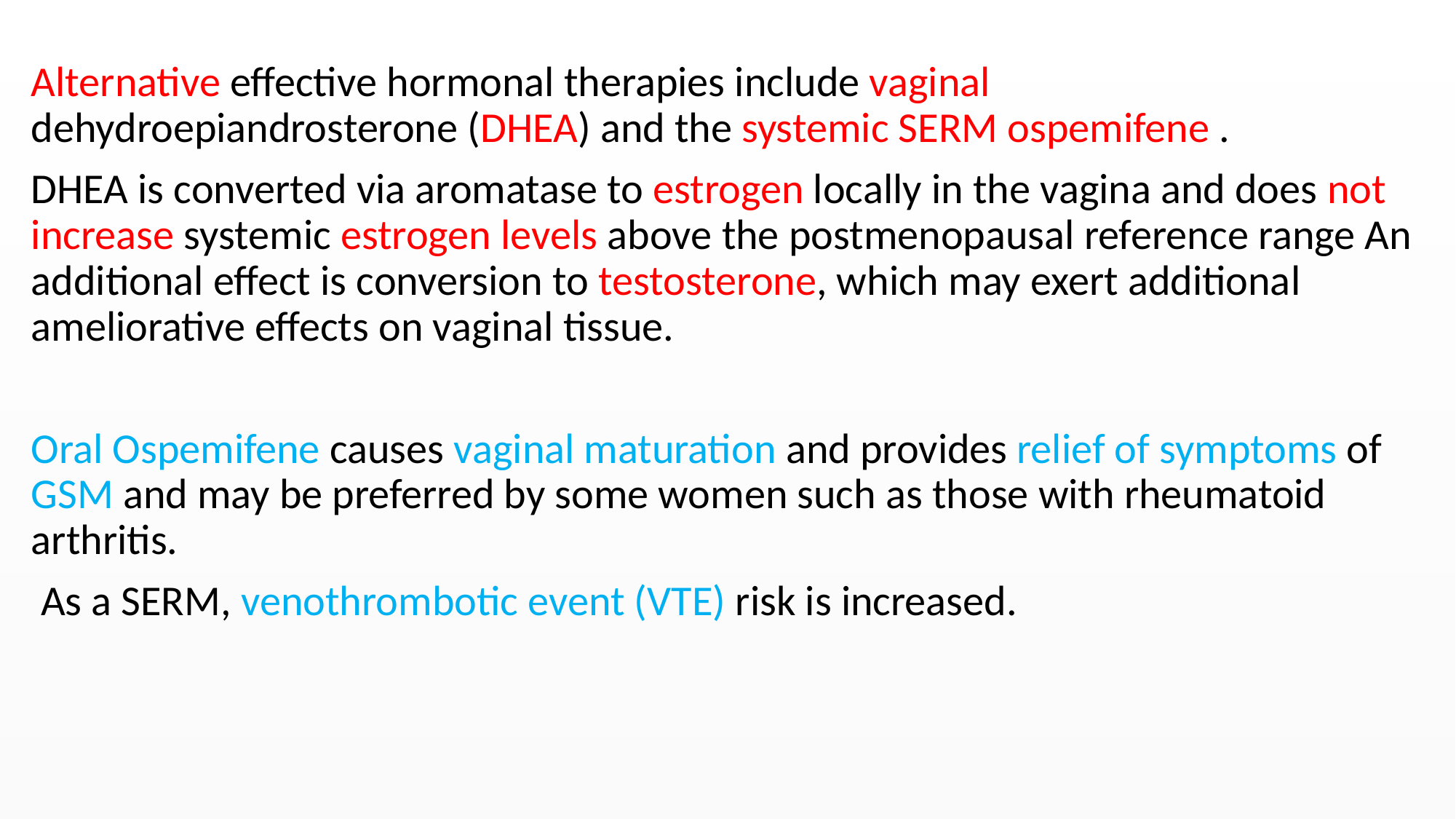

#
Alternative effective hormonal therapies include vaginal dehydroepiandrosterone (DHEA) and the systemic SERM ospemifene .
DHEA is converted via aromatase to estrogen locally in the vagina and does not increase systemic estrogen levels above the postmenopausal reference range An additional effect is conversion to testosterone, which may exert additional ameliorative effects on vaginal tissue.

Oral Ospemifene causes vaginal maturation and provides relief of symptoms of GSM and may be preferred by some women such as those with rheumatoid arthritis.
 As a SERM, venothrombotic event (VTE) risk is increased.